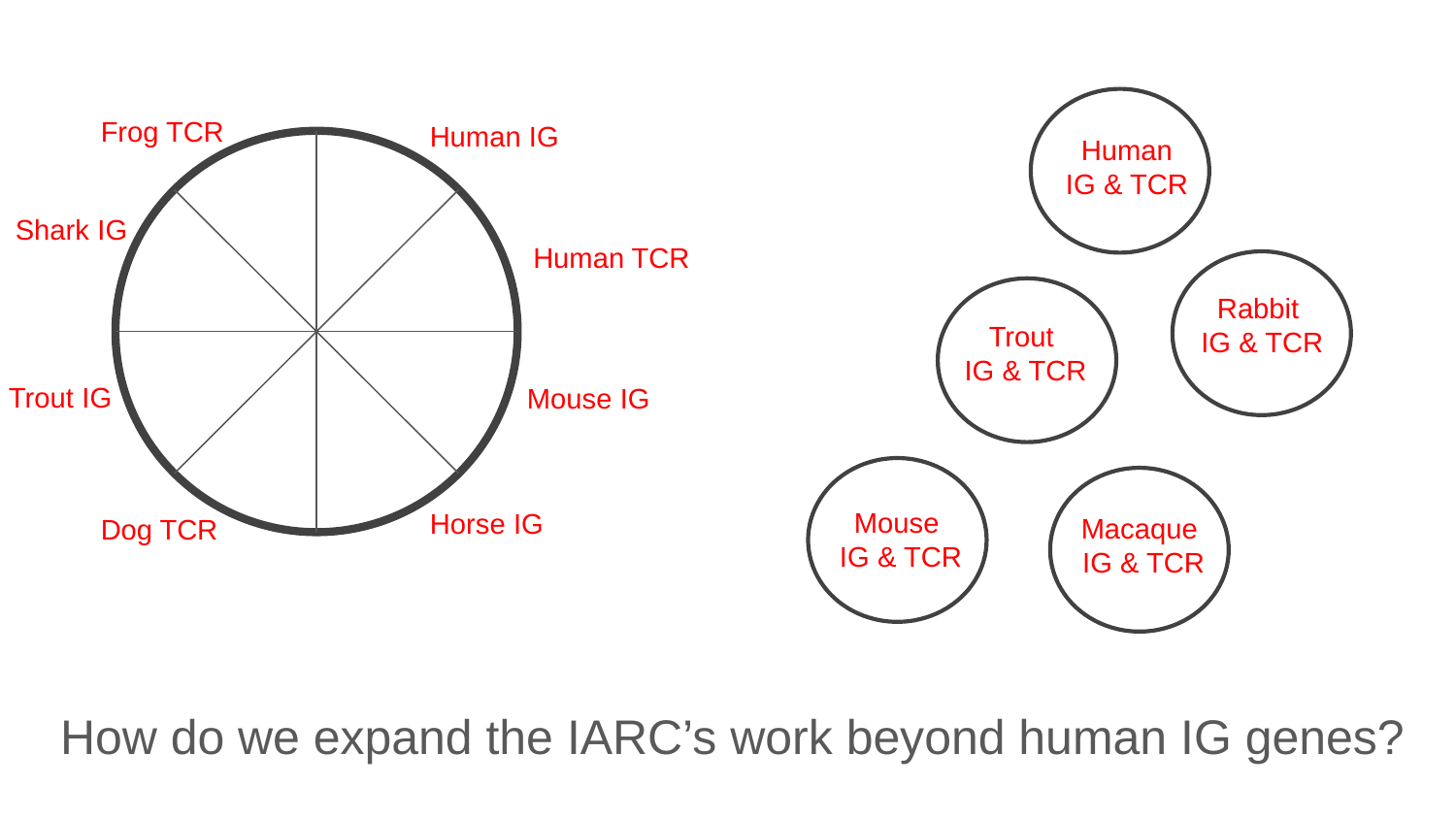

Frog TCR
Human IG
Human
IG & TCR

Shark IG
Human TCR

Rabbit
 IG & TCR
Trout
 IG & TCR
Trout IG
Mouse IG

Mouse
 IG & TCR
Horse IG
Macaque
 IG & TCR
Dog TCR
How do we expand the IARC’s work beyond human IG genes?